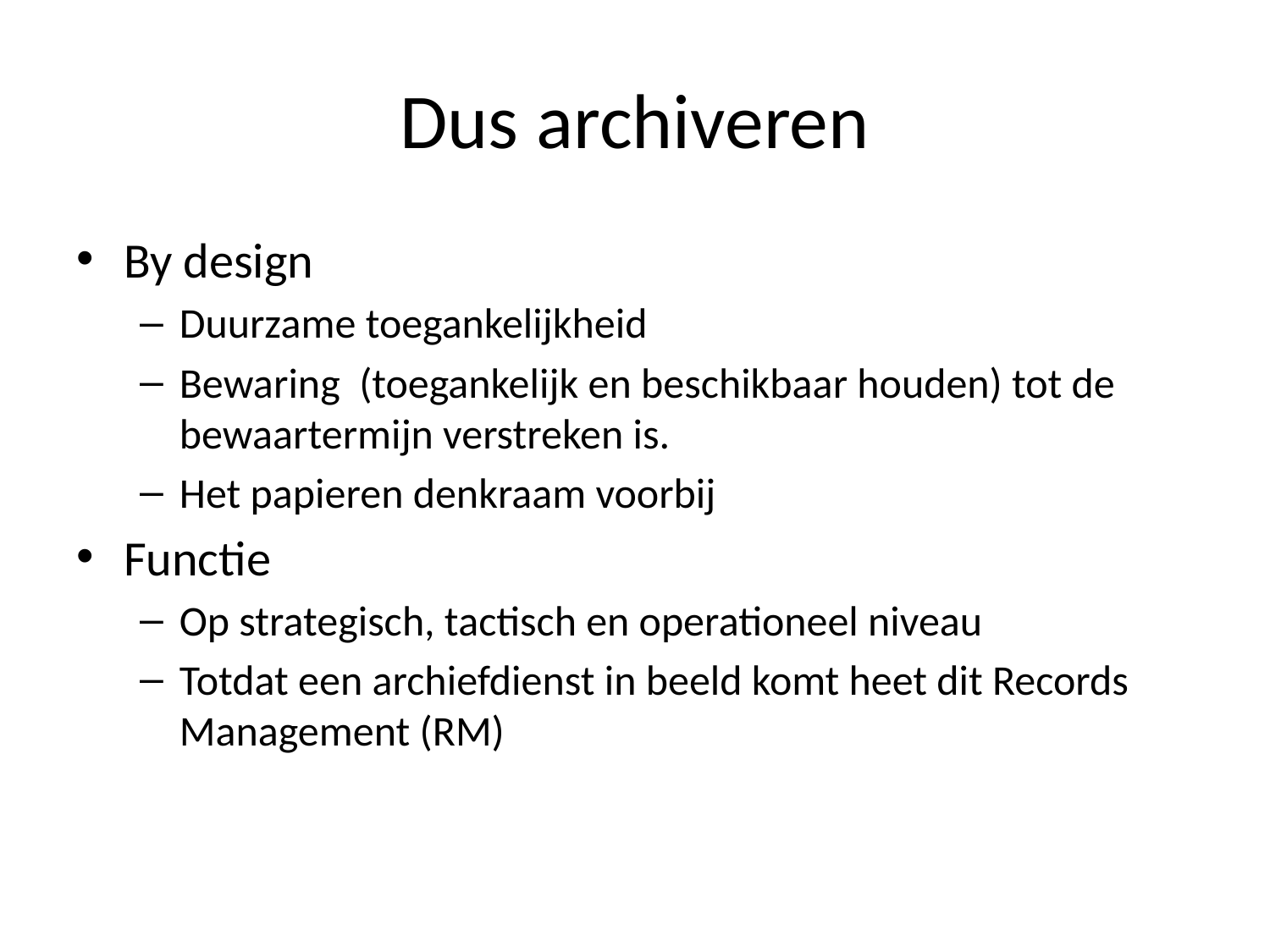

# Dus archiveren
By design
Duurzame toegankelijkheid
Bewaring  (toegankelijk en beschikbaar houden) tot de bewaartermijn verstreken is.
Het papieren denkraam voorbij
Functie
Op strategisch, tactisch en operationeel niveau
Totdat een archiefdienst in beeld komt heet dit Records Management (RM)